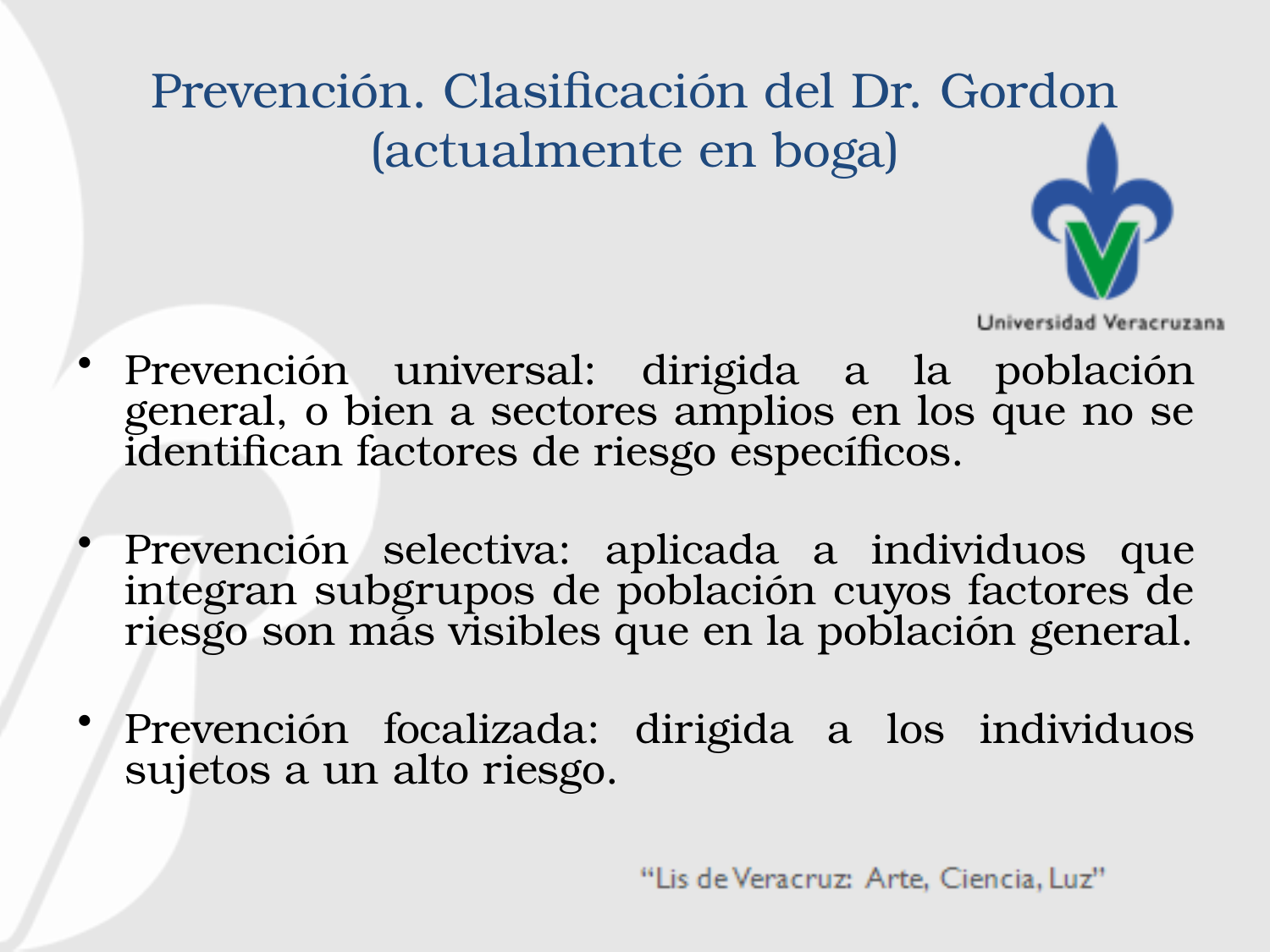

# Prevención. Clasificación del Dr. Gordon (actualmente en boga)
Prevención universal: dirigida a la población general, o bien a sectores amplios en los que no se identifican factores de riesgo específicos.

Prevención selectiva: aplicada a individuos que integran subgrupos de población cuyos factores de riesgo son más visibles que en la población general.

Prevención focalizada: dirigida a los individuos sujetos a un alto riesgo.